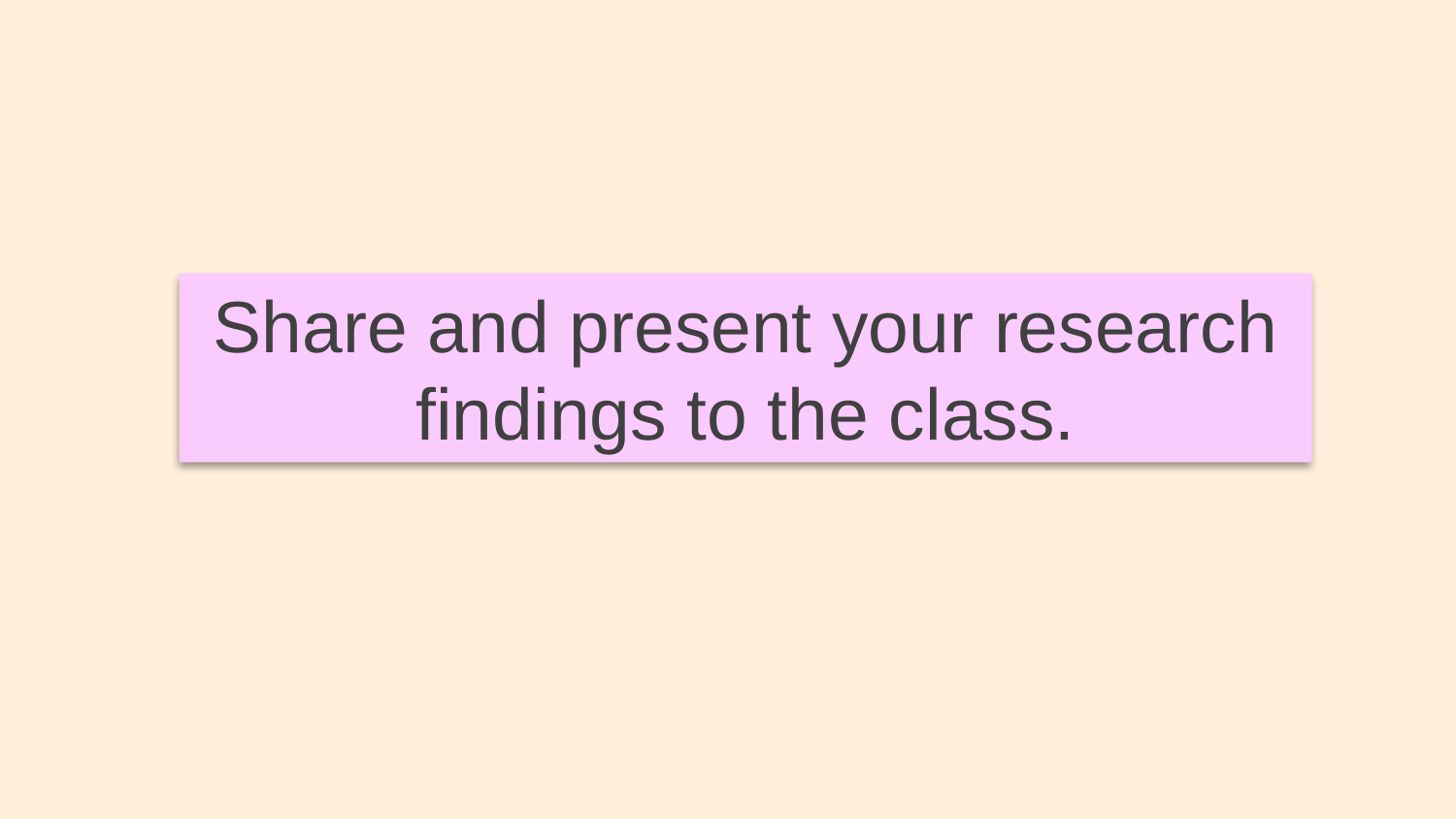

Share and present your research findings to the class.